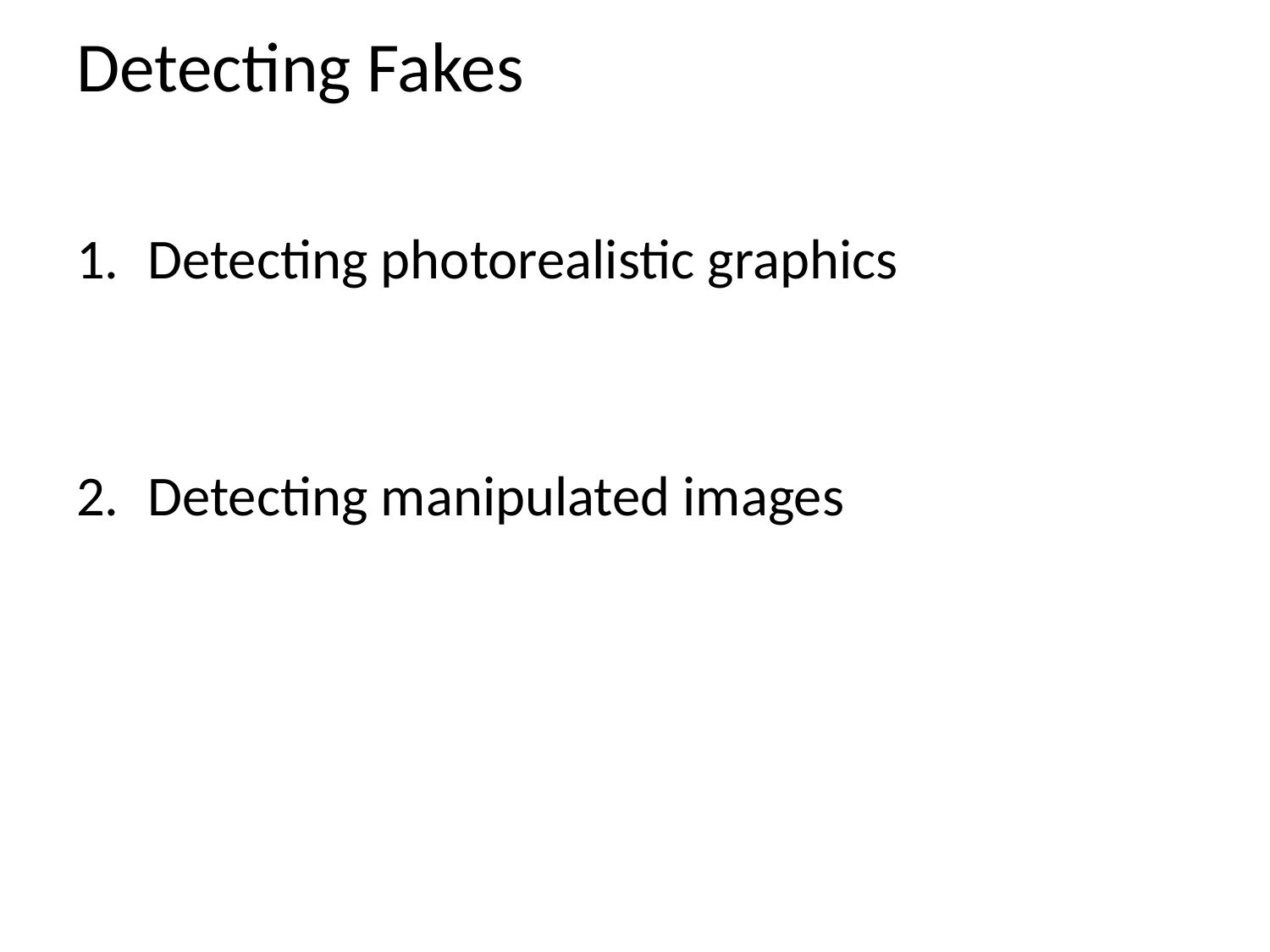

# Detecting Fakes

Detecting photorealistic graphics

Detecting manipulated images